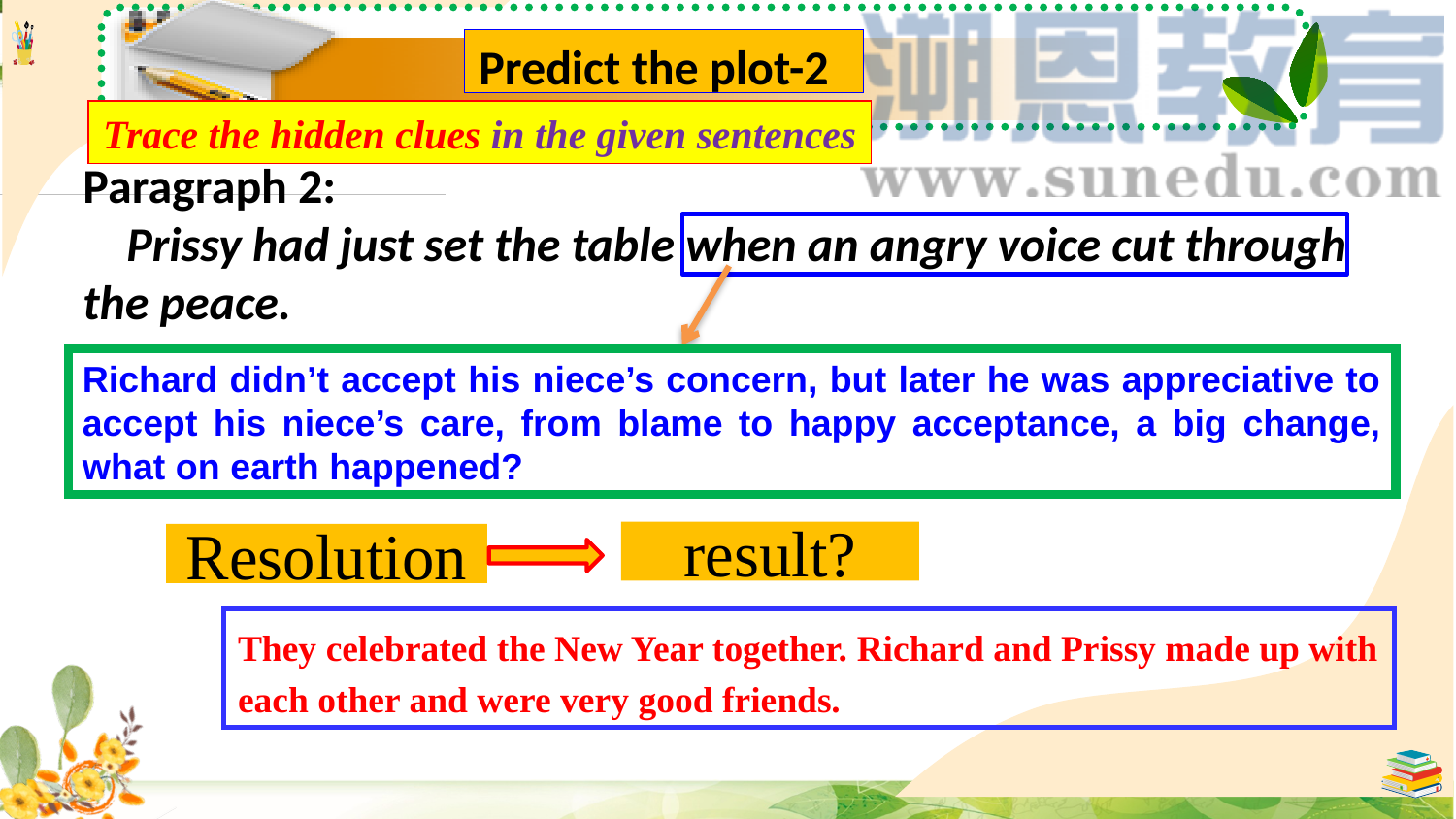

# Predict the plot-2
Trace the hidden clues in the given sentences
Paragraph 2:
    Prissy had just set the table when an angry voice cut through the peace.

Richard didn’t accept his niece’s concern, but later he was appreciative to accept his niece’s care, from blame to happy acceptance, a big change, what on earth happened?
result?
Resolution

They celebrated the New Year together. Richard and Prissy made up with each other and were very good friends.